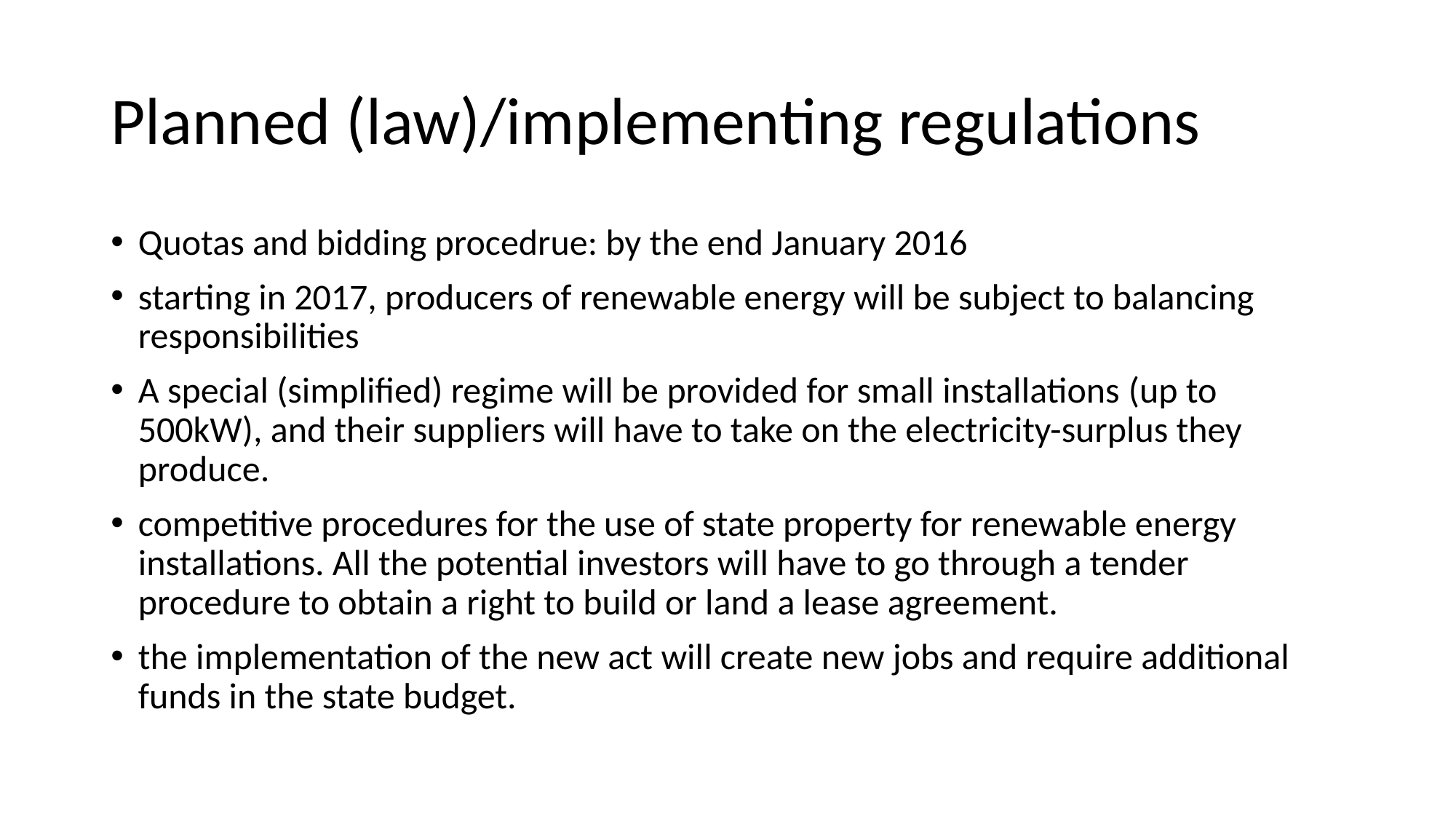

# Planned (law)/implementing regulations
Quotas and bidding procedrue: by the end January 2016
starting in 2017, producers of renewable energy will be subject to balancing responsibilities
A special (simplified) regime will be provided for small installations (up to 500kW), and their suppliers will have to take on the electricity-surplus they produce.
competitive procedures for the use of state property for renewable energy installations. All the potential investors will have to go through a tender procedure to obtain a right to build or land a lease agreement.
the implementation of the new act will create new jobs and require additional funds in the state budget.